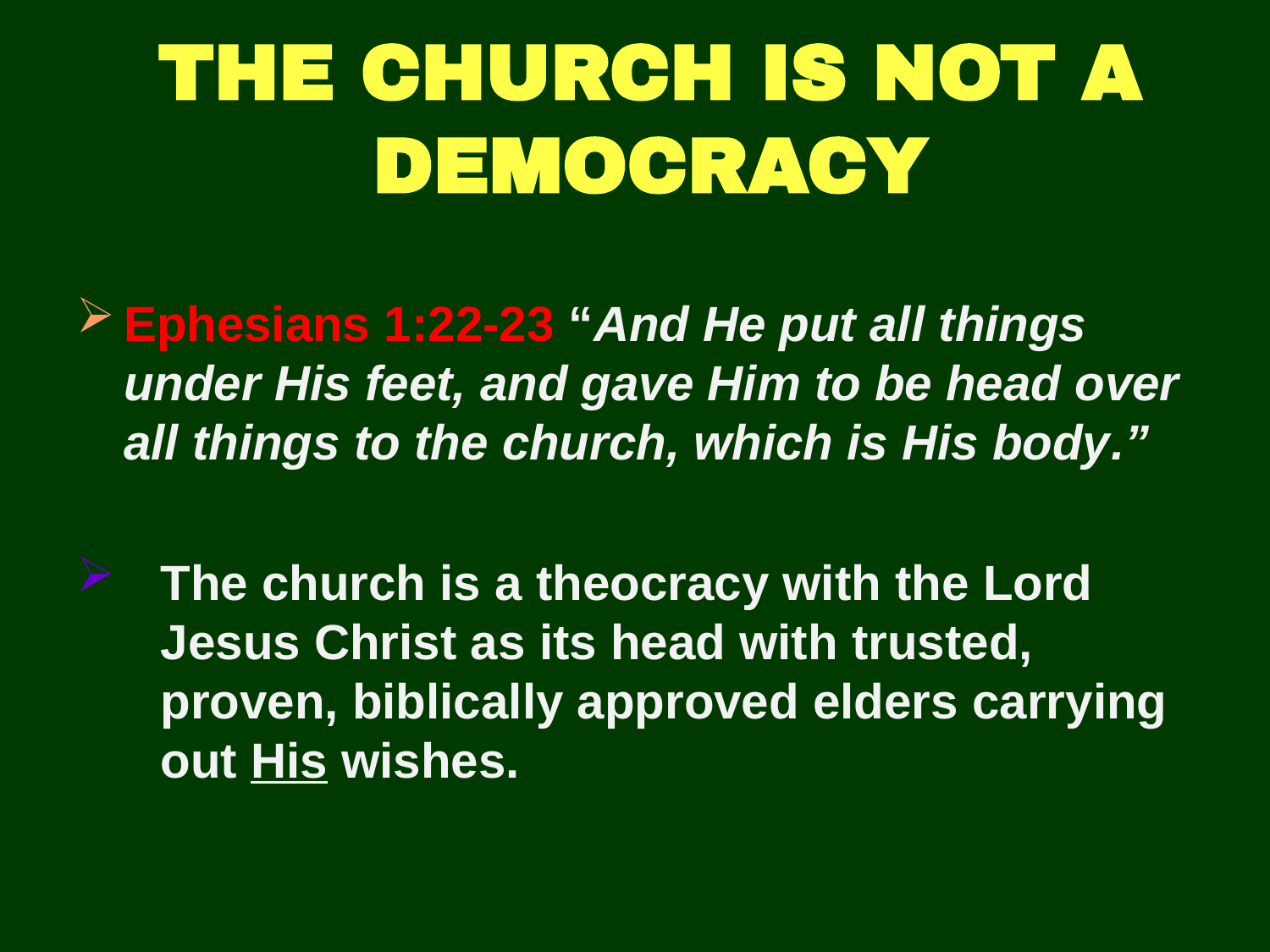

# THE CHURCH IS NOT A DEMOCRACY
Ephesians 1:22-23 “And He put all things under His feet, and gave Him to be head over all things to the church, which is His body.”

The church is a theocracy with the Lord Jesus Christ as its head with trusted, proven, biblically approved elders carrying out His wishes.